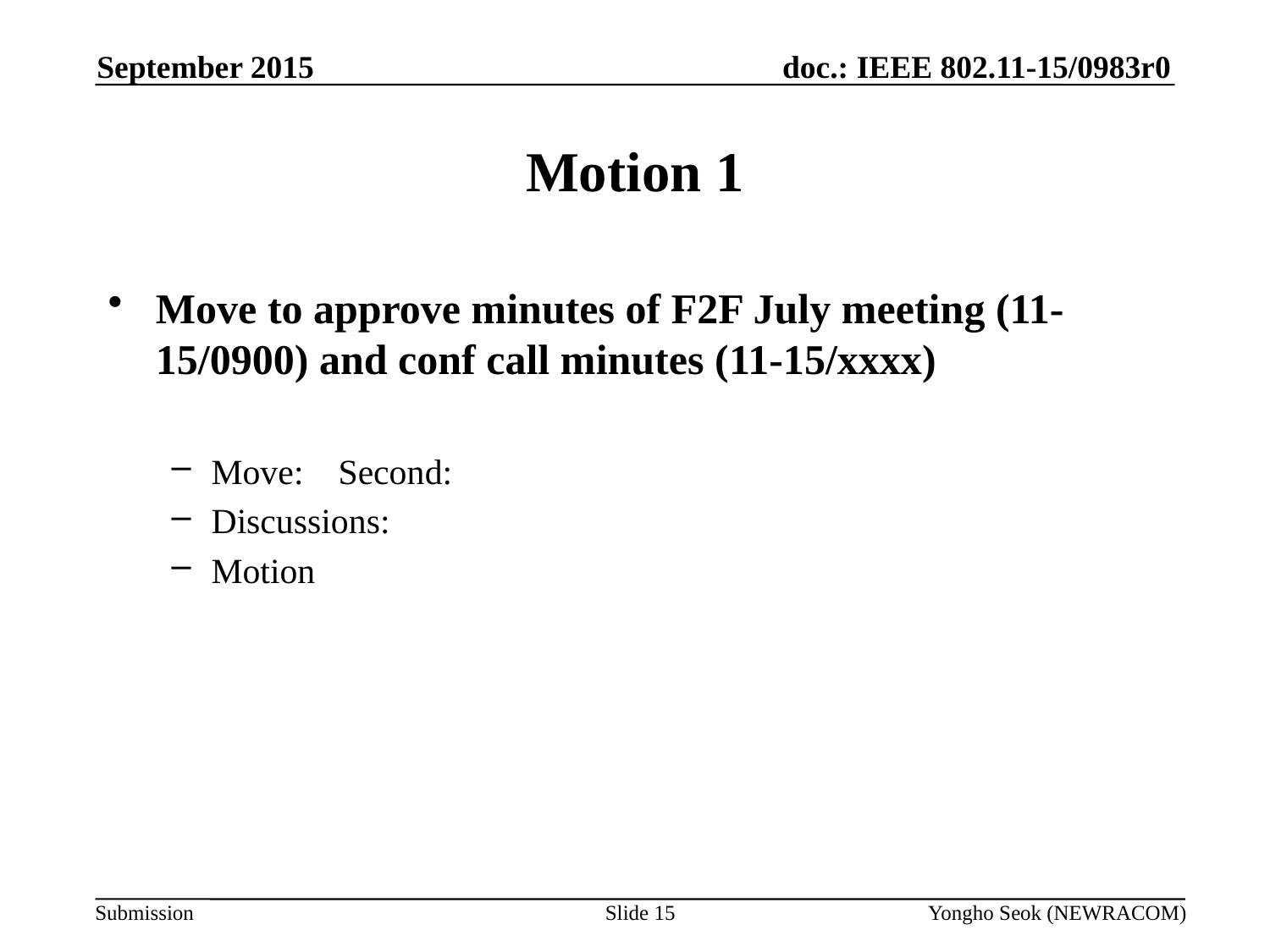

September 2015
# Motion 1
Move to approve minutes of F2F July meeting (11-15/0900) and conf call minutes (11-15/xxxx)

Move:	Second:
Discussions:
Motion

Slide 15
Yongho Seok (NEWRACOM)